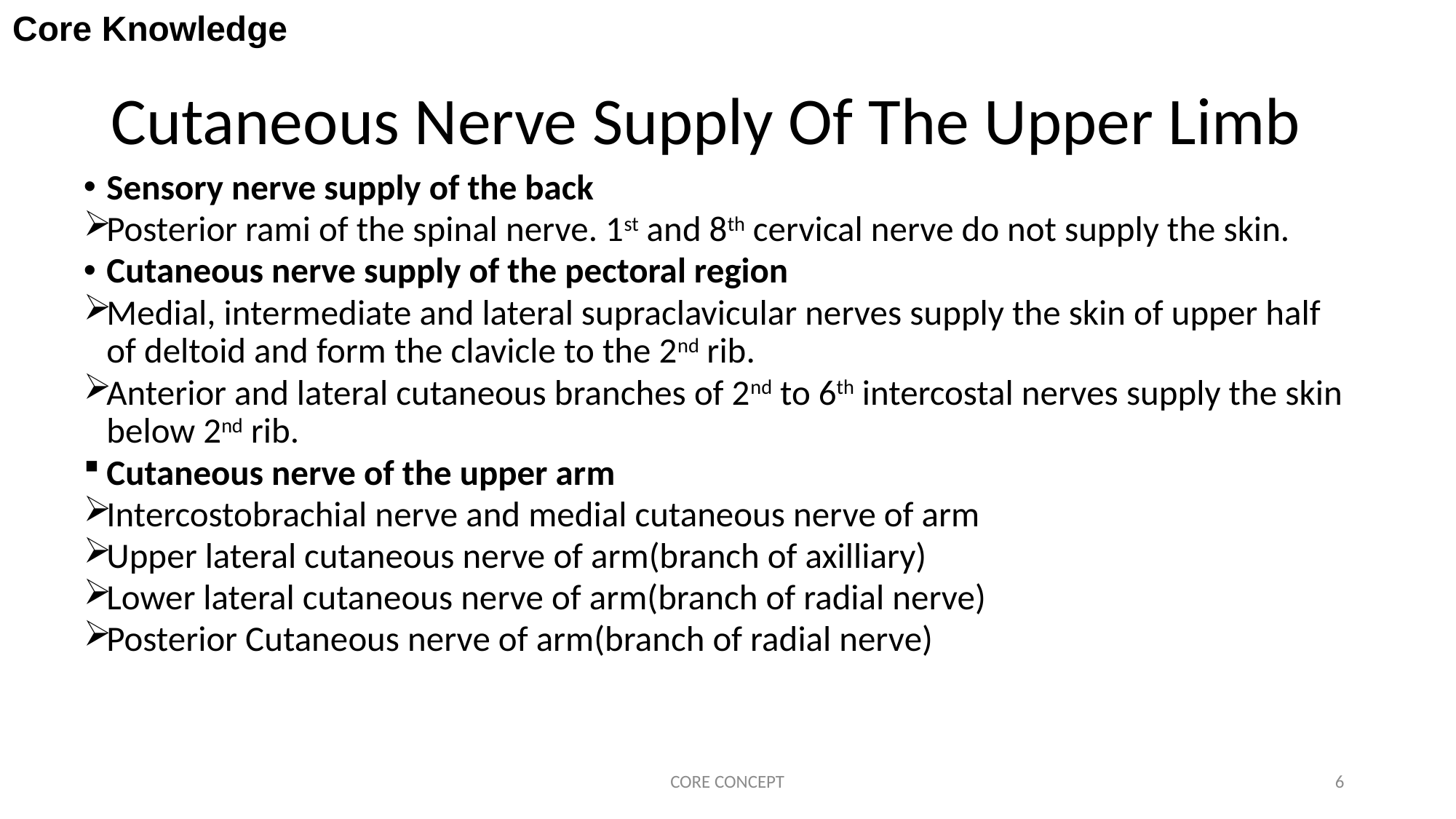

Core Knowledge
# Cutaneous Nerve Supply Of The Upper Limb
Sensory nerve supply of the back
Posterior rami of the spinal nerve. 1st and 8th cervical nerve do not supply the skin.
Cutaneous nerve supply of the pectoral region
Medial, intermediate and lateral supraclavicular nerves supply the skin of upper half of deltoid and form the clavicle to the 2nd rib.
Anterior and lateral cutaneous branches of 2nd to 6th intercostal nerves supply the skin below 2nd rib.
Cutaneous nerve of the upper arm
Intercostobrachial nerve and medial cutaneous nerve of arm
Upper lateral cutaneous nerve of arm(branch of axilliary)
Lower lateral cutaneous nerve of arm(branch of radial nerve)
Posterior Cutaneous nerve of arm(branch of radial nerve)

CORE CONCEPT
6